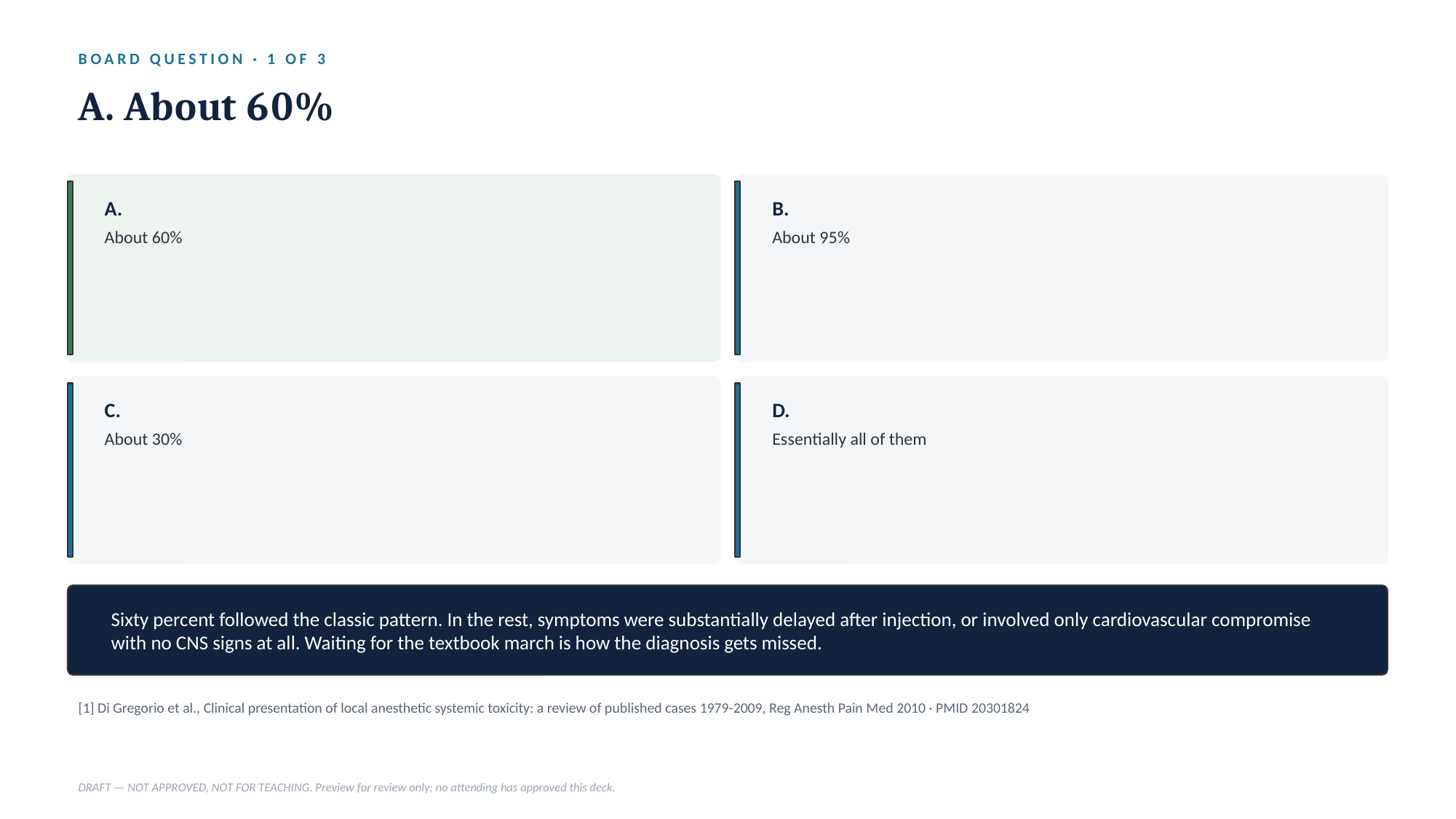

BOARD QUESTION · 1 OF 3
A. About 60%

A.
B.
About 60%
About 95%

C.
D.
About 30%
Essentially all of them

Sixty percent followed the classic pattern. In the rest, symptoms were substantially delayed after injection, or involved only cardiovascular compromise with no CNS signs at all. Waiting for the textbook march is how the diagnosis gets missed.
[1] Di Gregorio et al., Clinical presentation of local anesthetic systemic toxicity: a review of published cases 1979-2009, Reg Anesth Pain Med 2010 · PMID 20301824
DRAFT — NOT APPROVED, NOT FOR TEACHING. Preview for review only; no attending has approved this deck.